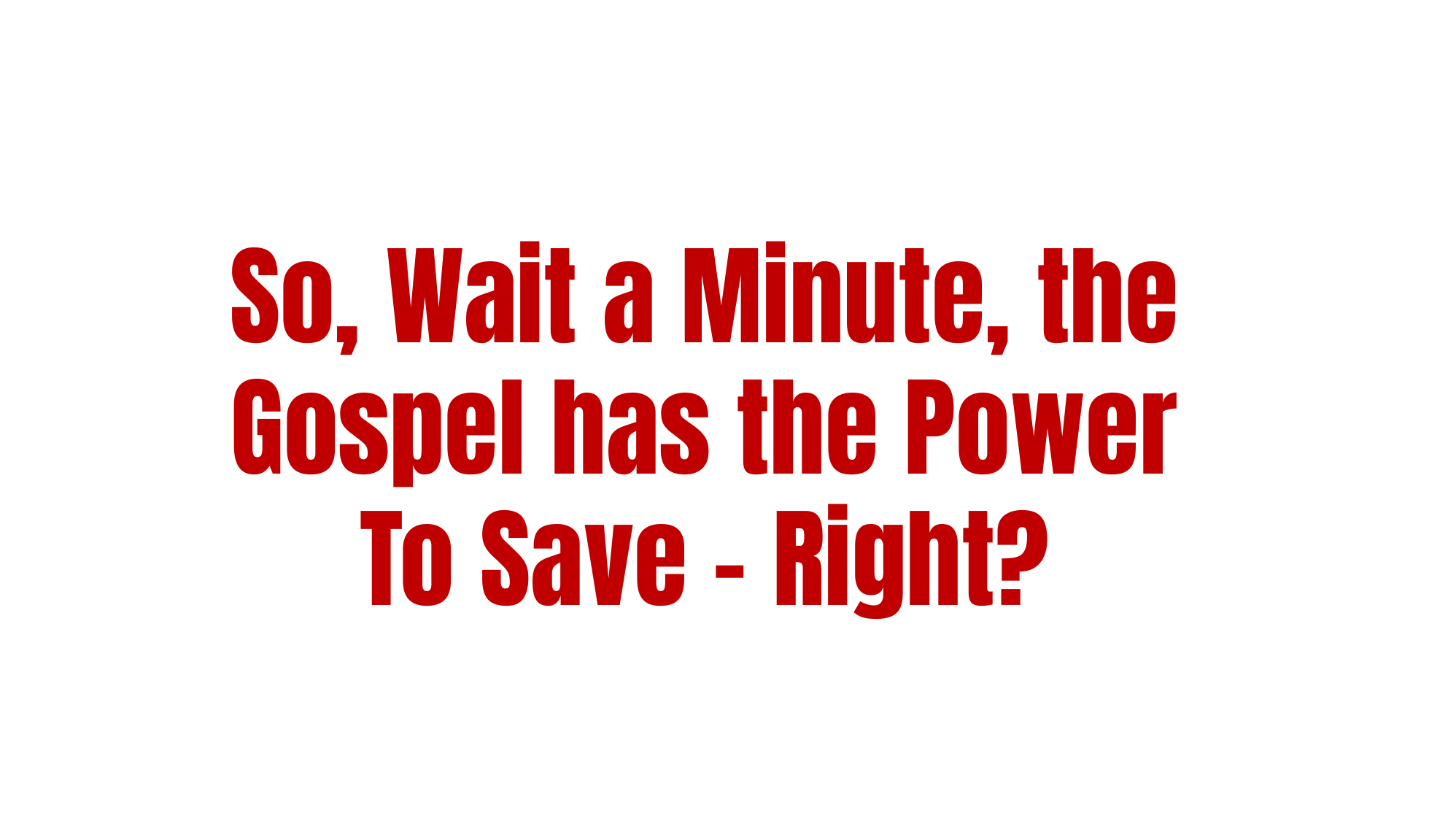

So, Wait a Minute, the Gospel has the Power
To Save - Right?